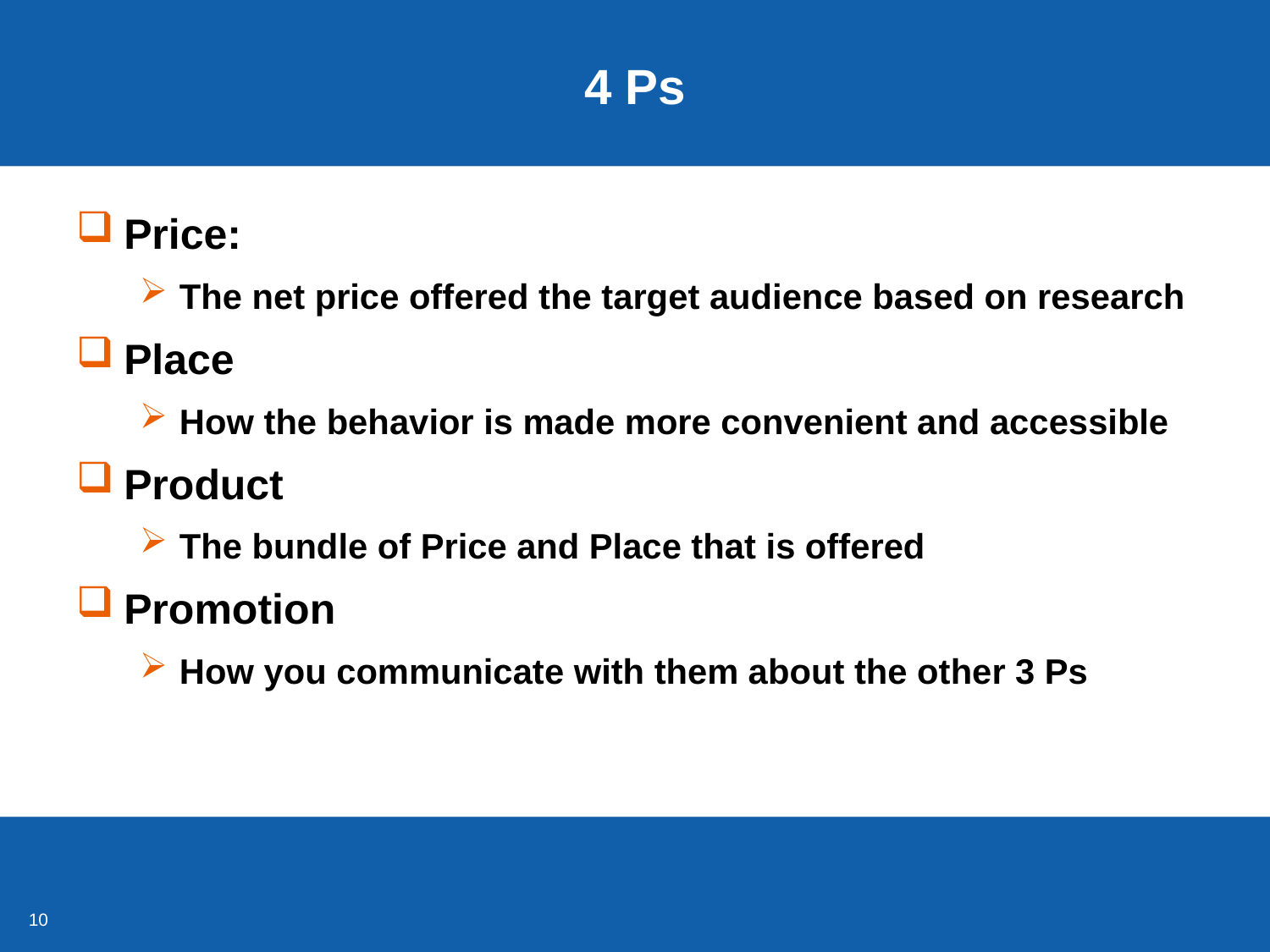

# 4 Ps
Price:
The net price offered the target audience based on research
Place
How the behavior is made more convenient and accessible
Product
The bundle of Price and Place that is offered
Promotion
How you communicate with them about the other 3 Ps